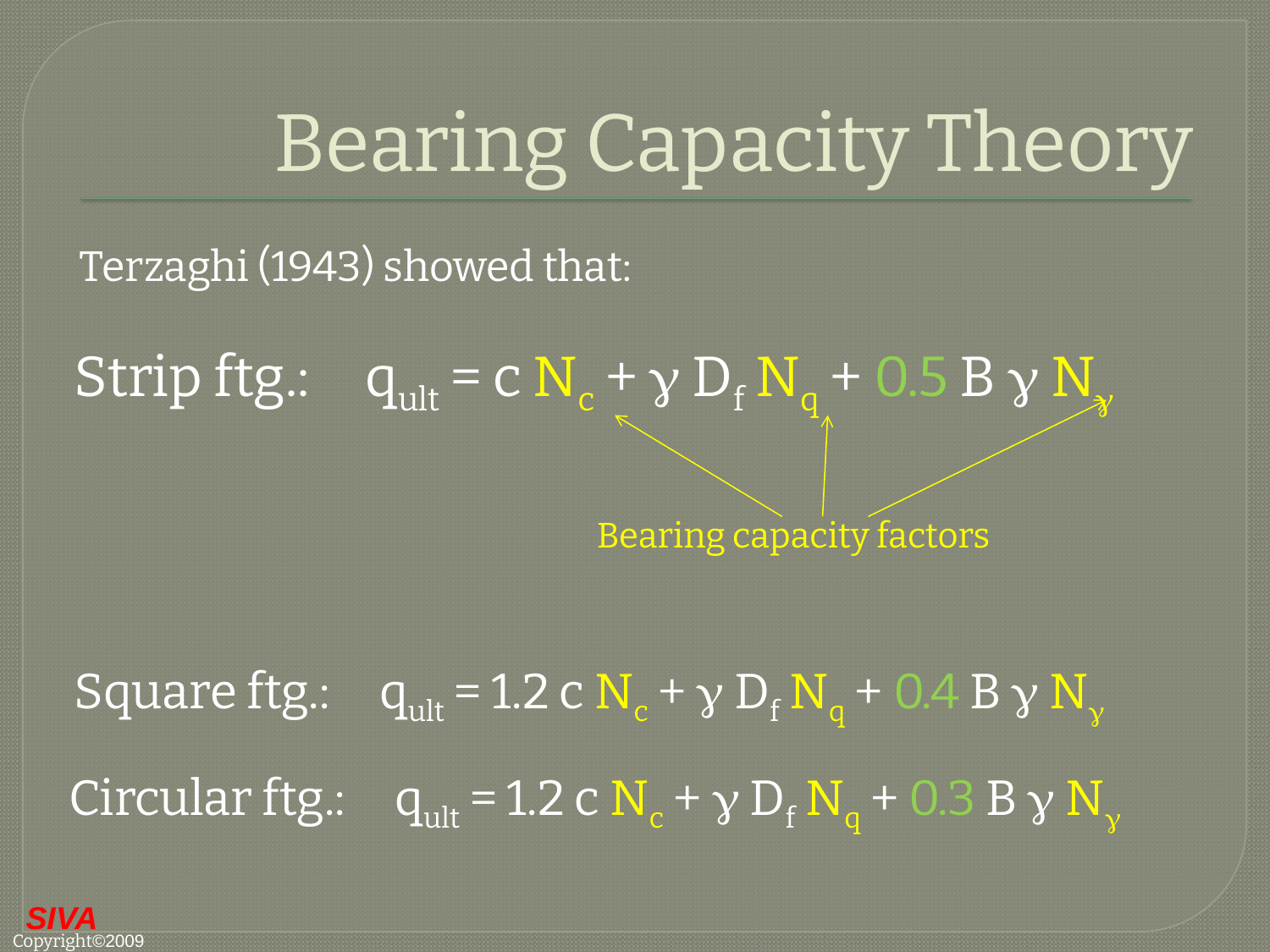

# Bearing Capacity Theory
Terzaghi (1943) showed that:
Strip ftg.:     qult = c Nc + γ Df Nq + 0.5 B γ Nγ
Bearing capacity factors
Square ftg.:     qult = 1.2 c Nc + γ Df Nq + 0.4 B γ Nγ
Circular ftg.:     qult = 1.2 c Nc + γ Df Nq + 0.3 B γ Nγ